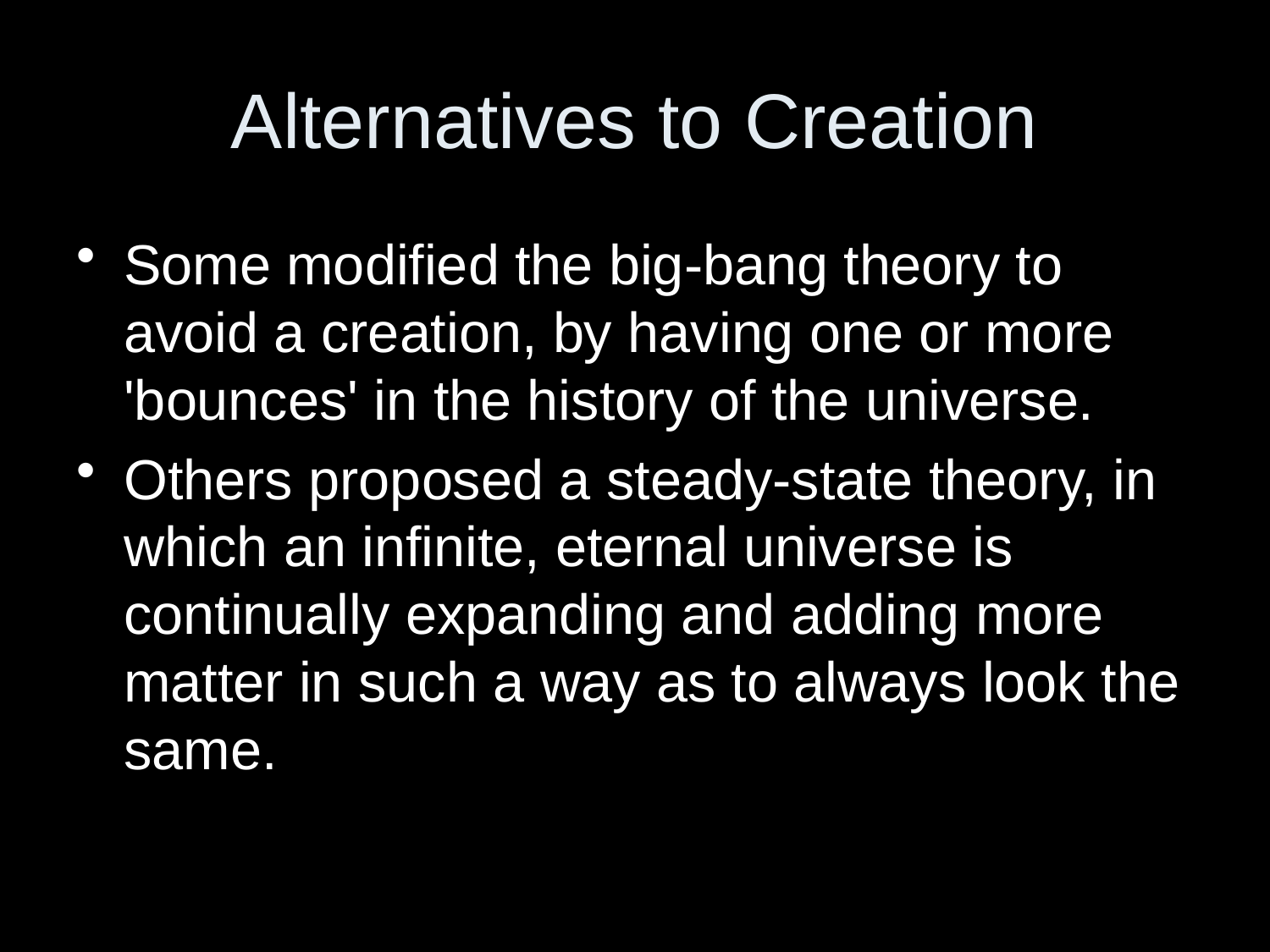

# Alternatives to Creation
Some modified the big-bang theory to avoid a creation, by having one or more 'bounces' in the history of the universe.
Others proposed a steady-state theory, in which an infinite, eternal universe is continually expanding and adding more matter in such a way as to always look the same.